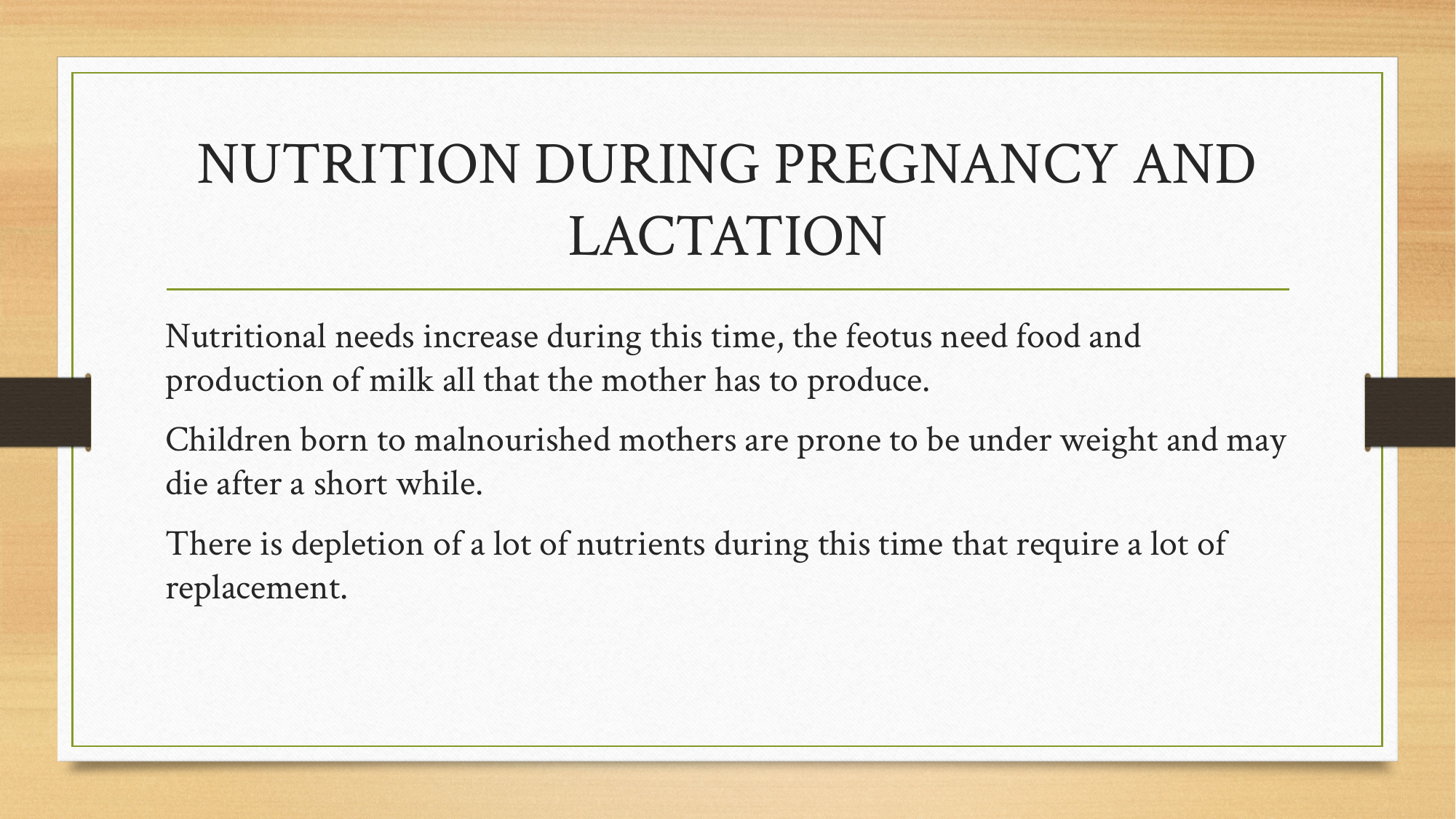

# NUTRITION DURING PREGNANCY AND LACTATION
Nutritional needs increase during this time, the feotus need food and production of milk all that the mother has to produce.
Children born to malnourished mothers are prone to be under weight and may die after a short while.
There is depletion of a lot of nutrients during this time that require a lot of replacement.